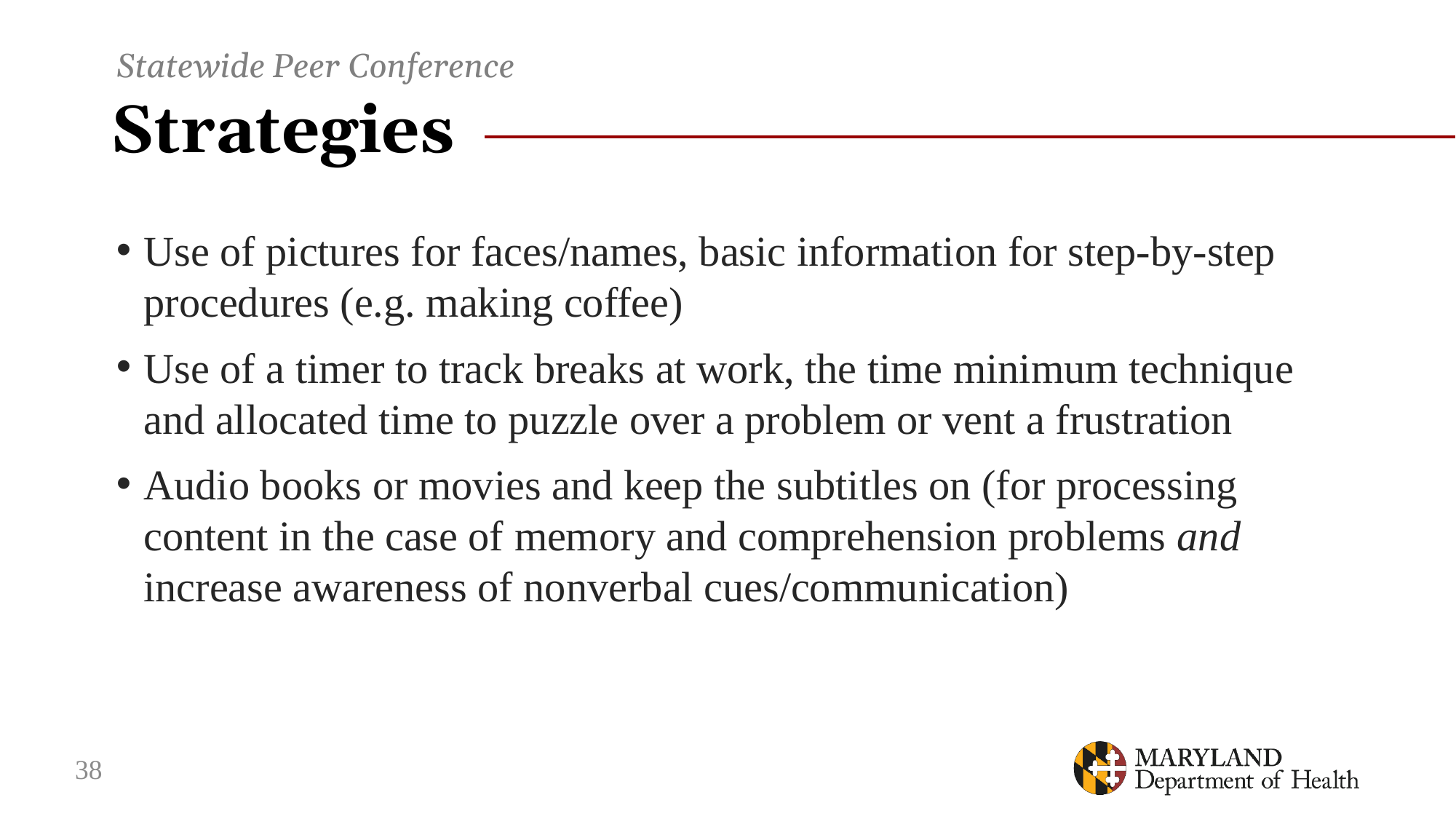

Statewide Peer Conference

# Strategies
Use of pictures for faces/names, basic information for step-by-step procedures (e.g. making coffee)
Use of a timer to track breaks at work, the time minimum technique and allocated time to puzzle over a problem or vent a frustration
Audio books or movies and keep the subtitles on (for processing content in the case of memory and comprehension problems and increase awareness of nonverbal cues/communication)

38